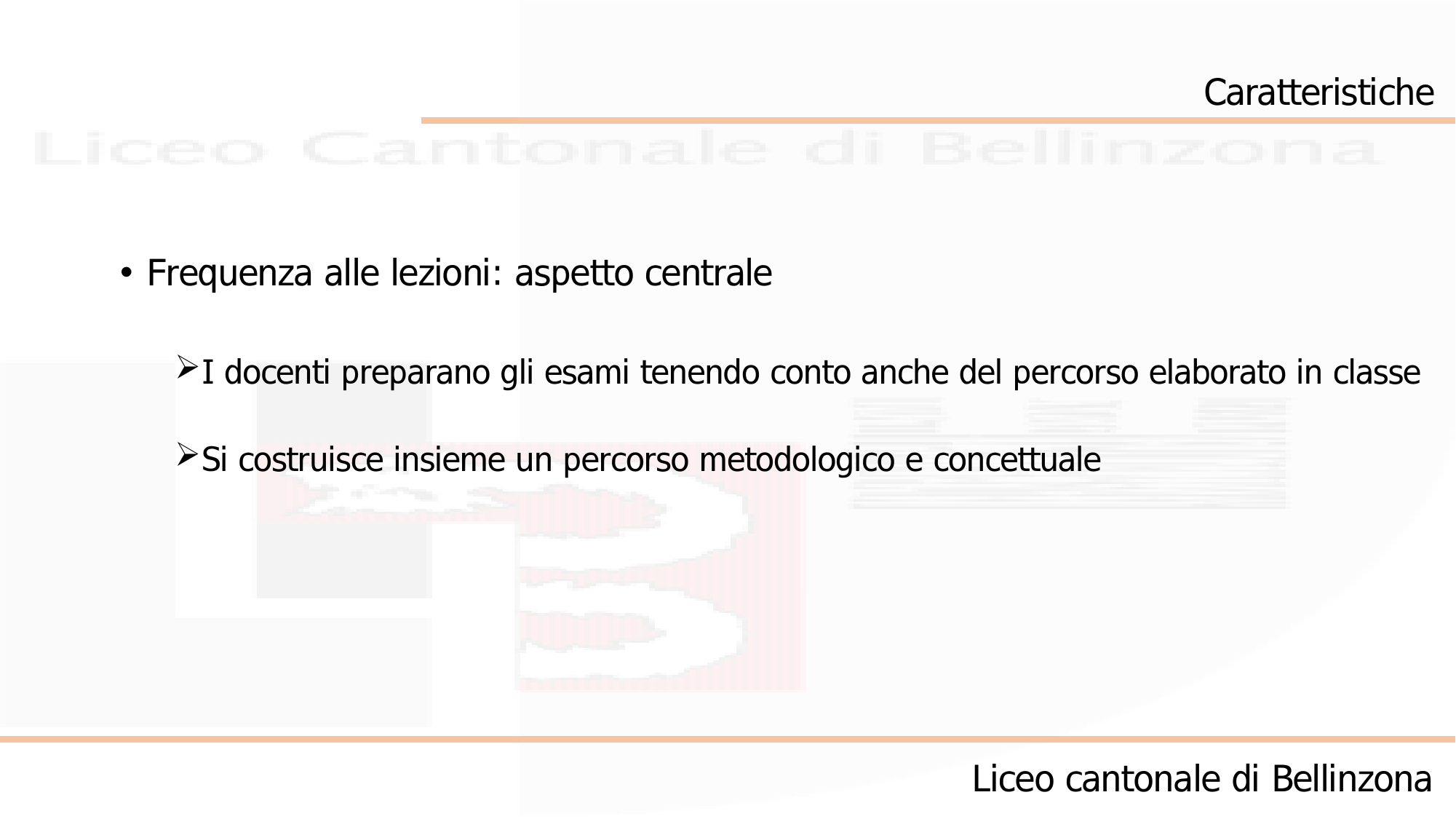

Caratteristiche

Frequenza alle lezioni: aspetto centrale

I docenti preparano gli esami tenendo conto anche del percorso elaborato in classe

Si costruisce insieme un percorso metodologico e concettuale
Liceo cantonale di Bellinzona